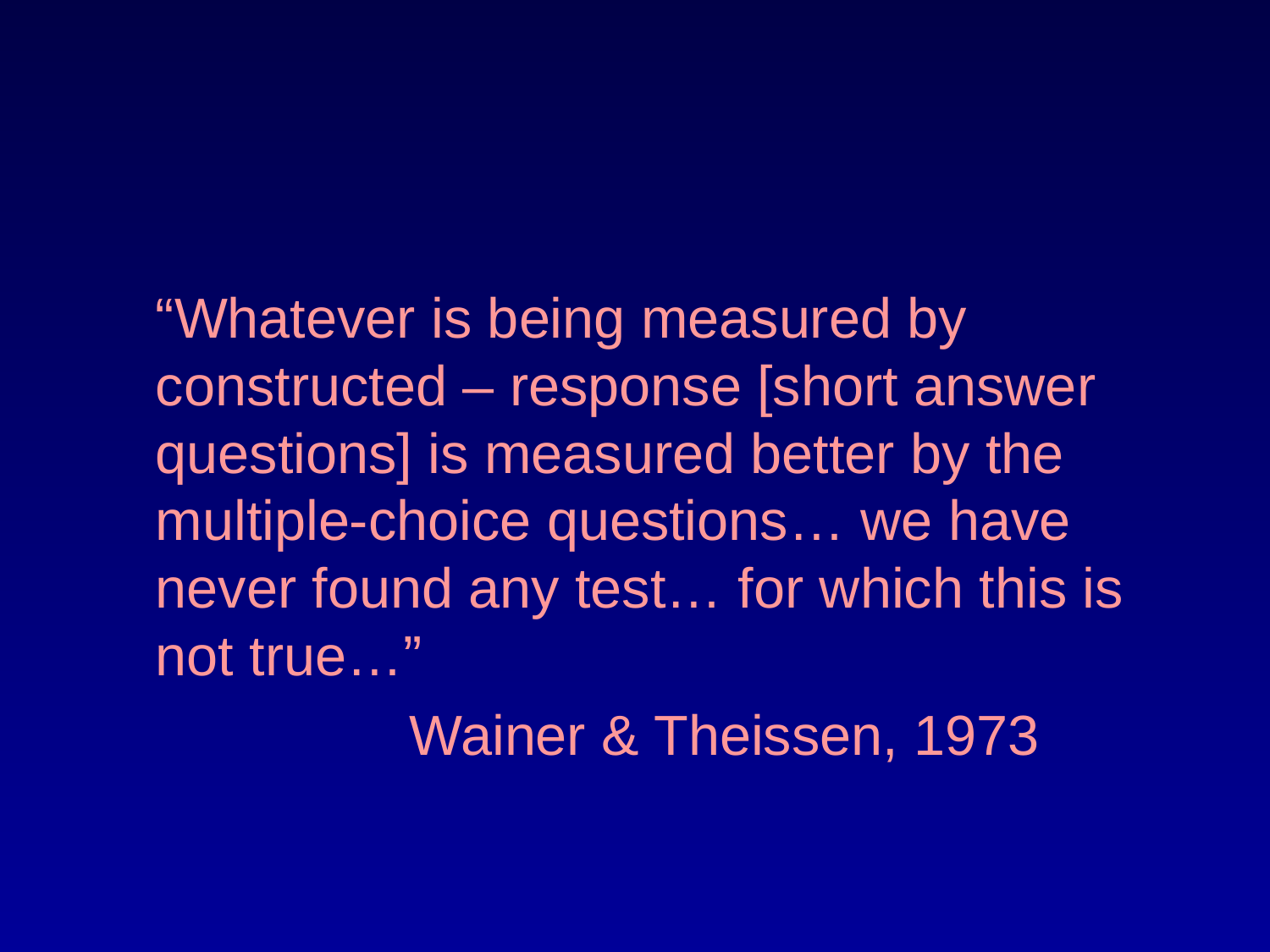

#
	“Whatever is being measured by constructed – response [short answer questions] is measured better by the multiple-choice questions… we have never found any test… for which this is not true…”
			Wainer & Theissen, 1973